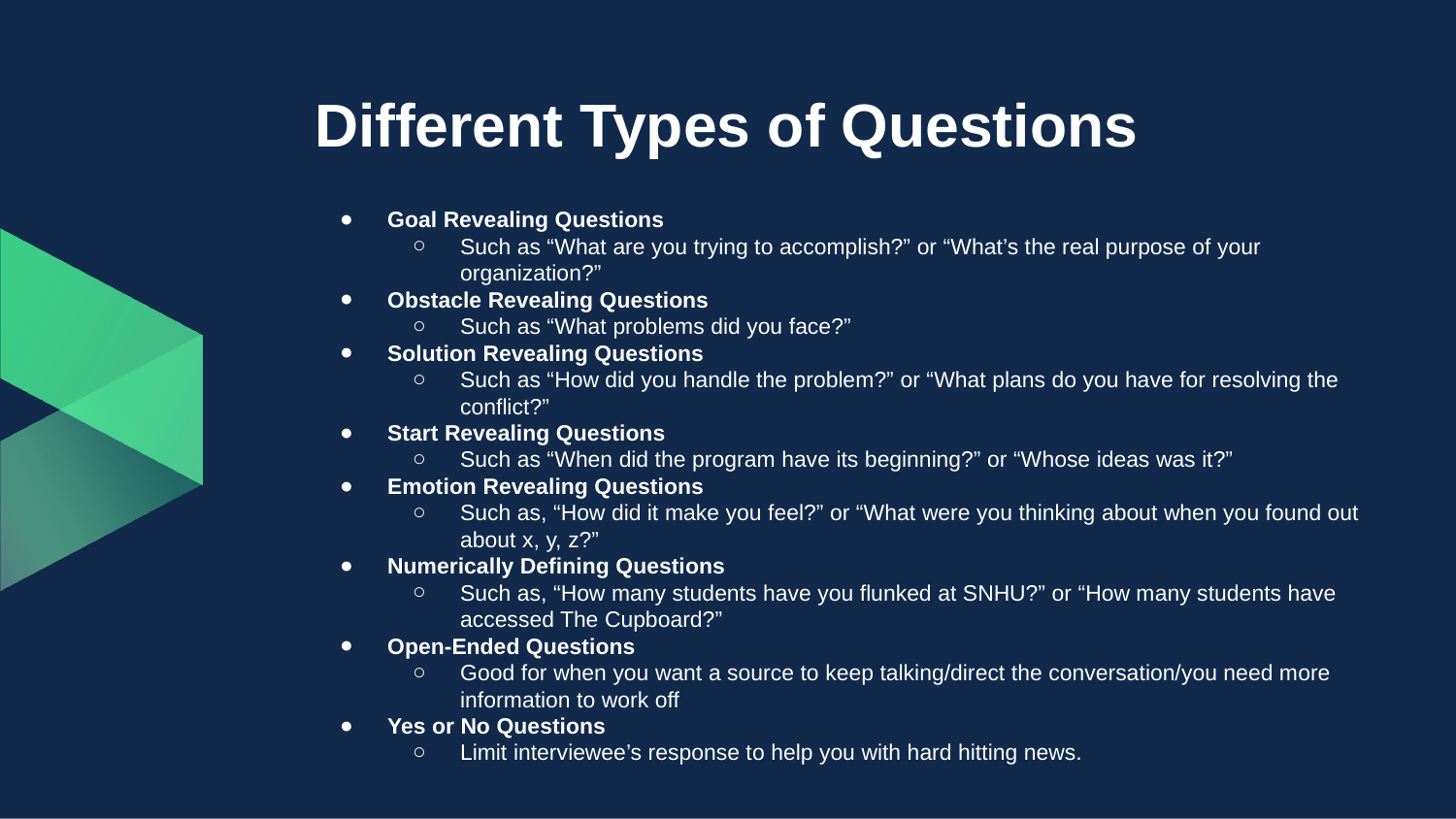

# Different Types of Questions
Goal Revealing Questions
Such as “What are you trying to accomplish?” or “What’s the real purpose of your organization?”
Obstacle Revealing Questions
Such as “What problems did you face?”
Solution Revealing Questions
Such as “How did you handle the problem?” or “What plans do you have for resolving the conflict?”
Start Revealing Questions
Such as “When did the program have its beginning?” or “Whose ideas was it?”
Emotion Revealing Questions
Such as, “How did it make you feel?” or “What were you thinking about when you found out about x, y, z?”
Numerically Defining Questions
Such as, “How many students have you flunked at SNHU?” or “How many students have accessed The Cupboard?”
Open-Ended Questions
Good for when you want a source to keep talking/direct the conversation/you need more information to work off
Yes or No Questions
Limit interviewee’s response to help you with hard hitting news.